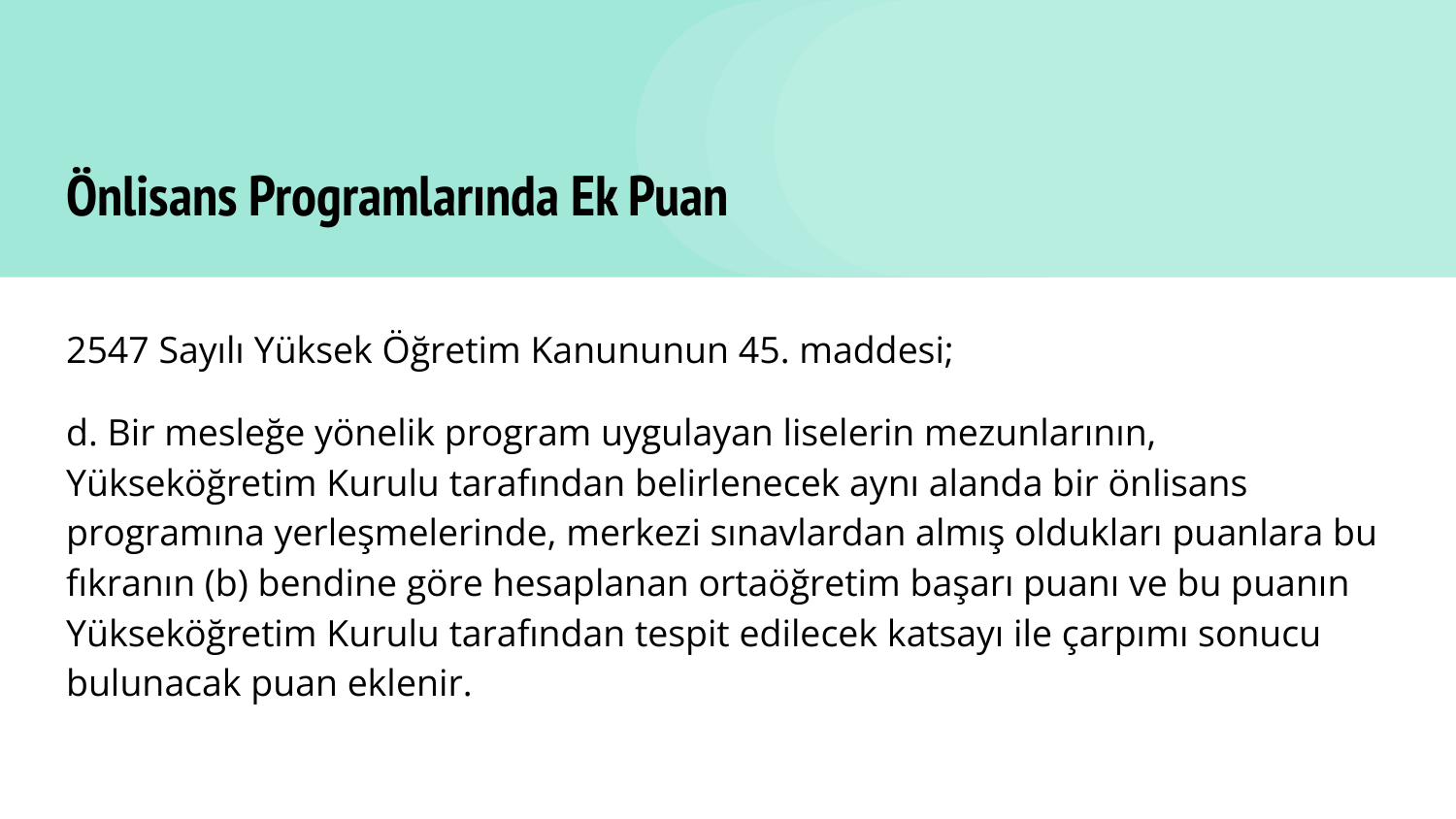

# Önlisans Programlarında Ek Puan
2547 Sayılı Yüksek Öğretim Kanununun 45. maddesi;
d. Bir mesleğe yönelik program uygulayan liselerin mezunlarının, Yükseköğretim Kurulu tarafından belirlenecek aynı alanda bir önlisans programına yerleşmelerinde, merkezi sınavlardan almış oldukları puanlara bu fıkranın (b) bendine göre hesaplanan ortaöğretim başarı puanı ve bu puanın Yükseköğretim Kurulu tarafından tespit edilecek katsayı ile çarpımı sonucu bulunacak puan eklenir.